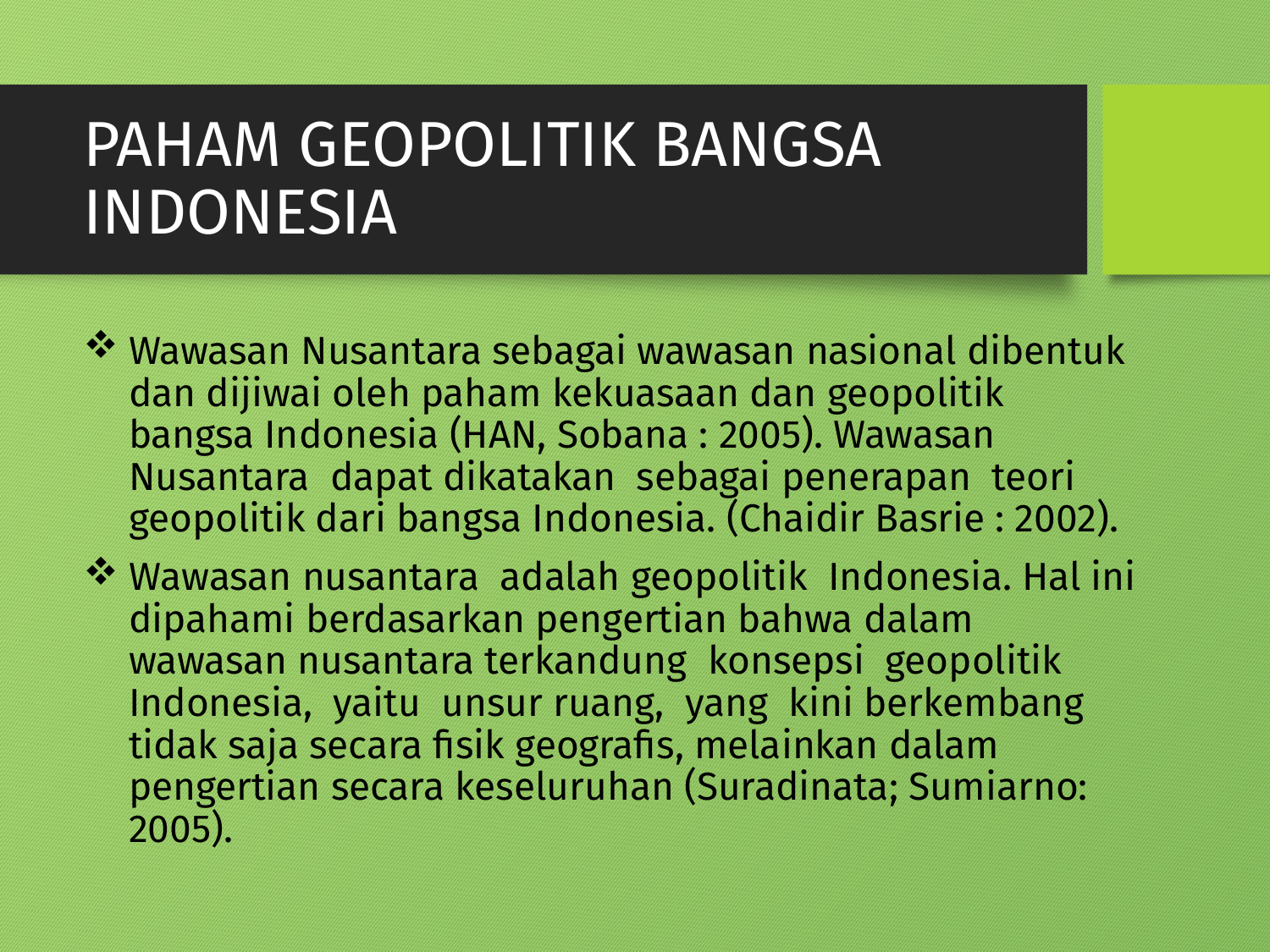

# PAHAM GEOPOLITIK BANGSA INDONESIA
Wawasan Nusantara sebagai wawasan nasional dibentuk dan dijiwai oleh paham kekuasaan dan geopolitik bangsa Indonesia (HAN, Sobana : 2005). Wawasan  Nusantara  dapat dikatakan  sebagai penerapan  teori geopolitik dari bangsa Indonesia. (Chaidir Basrie : 2002).
Wawasan nusantara  adalah geopolitik  Indonesia. Hal ini dipahami berdasarkan pengertian bahwa dalam wawasan nusantara terkandung  konsepsi  geopolitik  Indonesia,  yaitu  unsur ruang,  yang  kini berkembang tidak saja secara fisik geografis, melainkan dalam pengertian secara keseluruhan (Suradinata; Sumiarno: 2005).